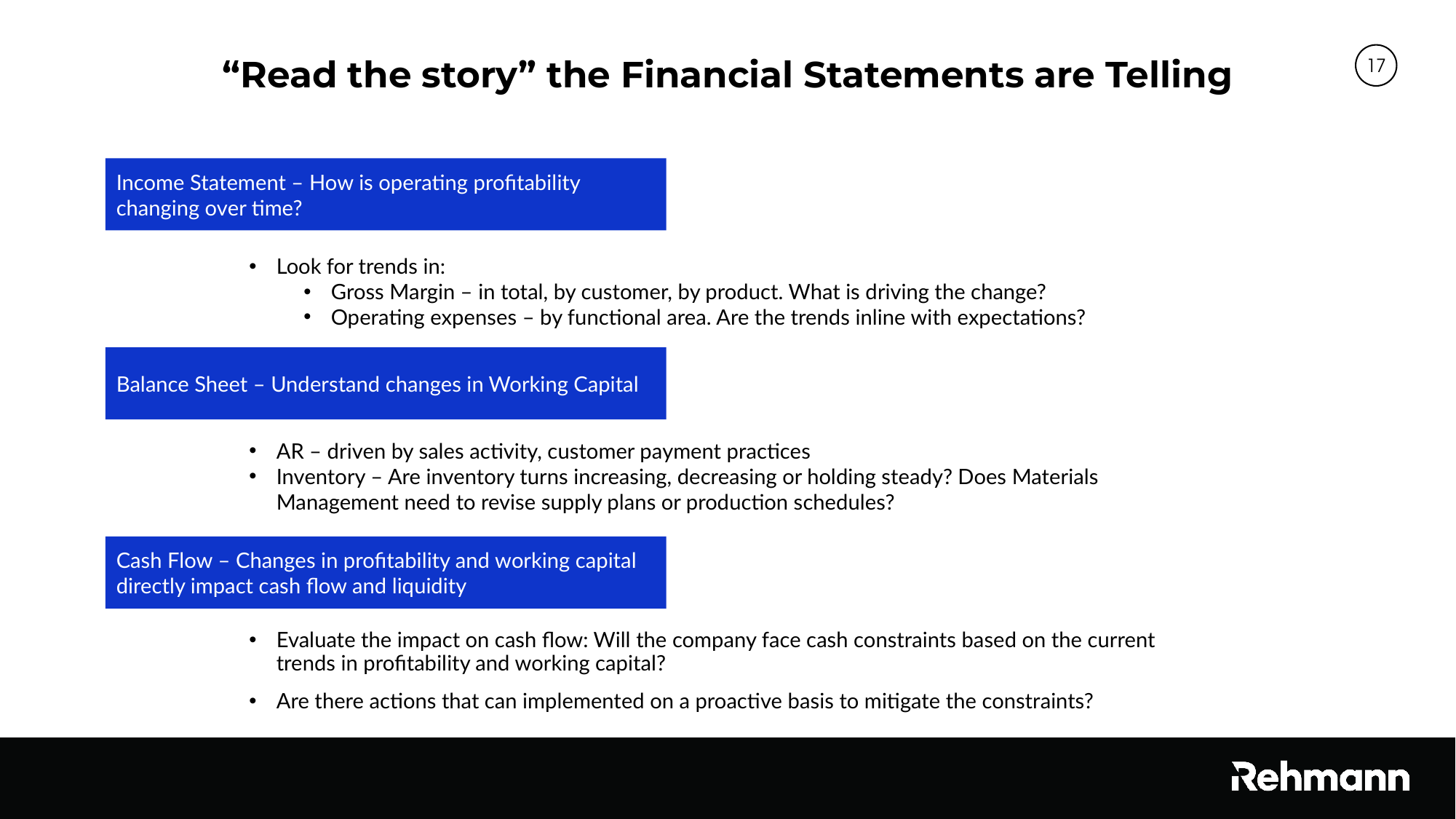

“Read the story” the Financial Statements are Telling
Income Statement – How is operating profitability changing over time?
Look for trends in:
Gross Margin – in total, by customer, by product. What is driving the change?
Operating expenses – by functional area. Are the trends inline with expectations?
Balance Sheet – Understand changes in Working Capital

AR – driven by sales activity, customer payment practices
Inventory – Are inventory turns increasing, decreasing or holding steady? Does Materials Management need to revise supply plans or production schedules?
Cash Flow – Changes in profitability and working capital directly impact cash flow and liquidity

Evaluate the impact on cash flow: Will the company face cash constraints based on the current trends in profitability and working capital?
Are there actions that can implemented on a proactive basis to mitigate the constraints?